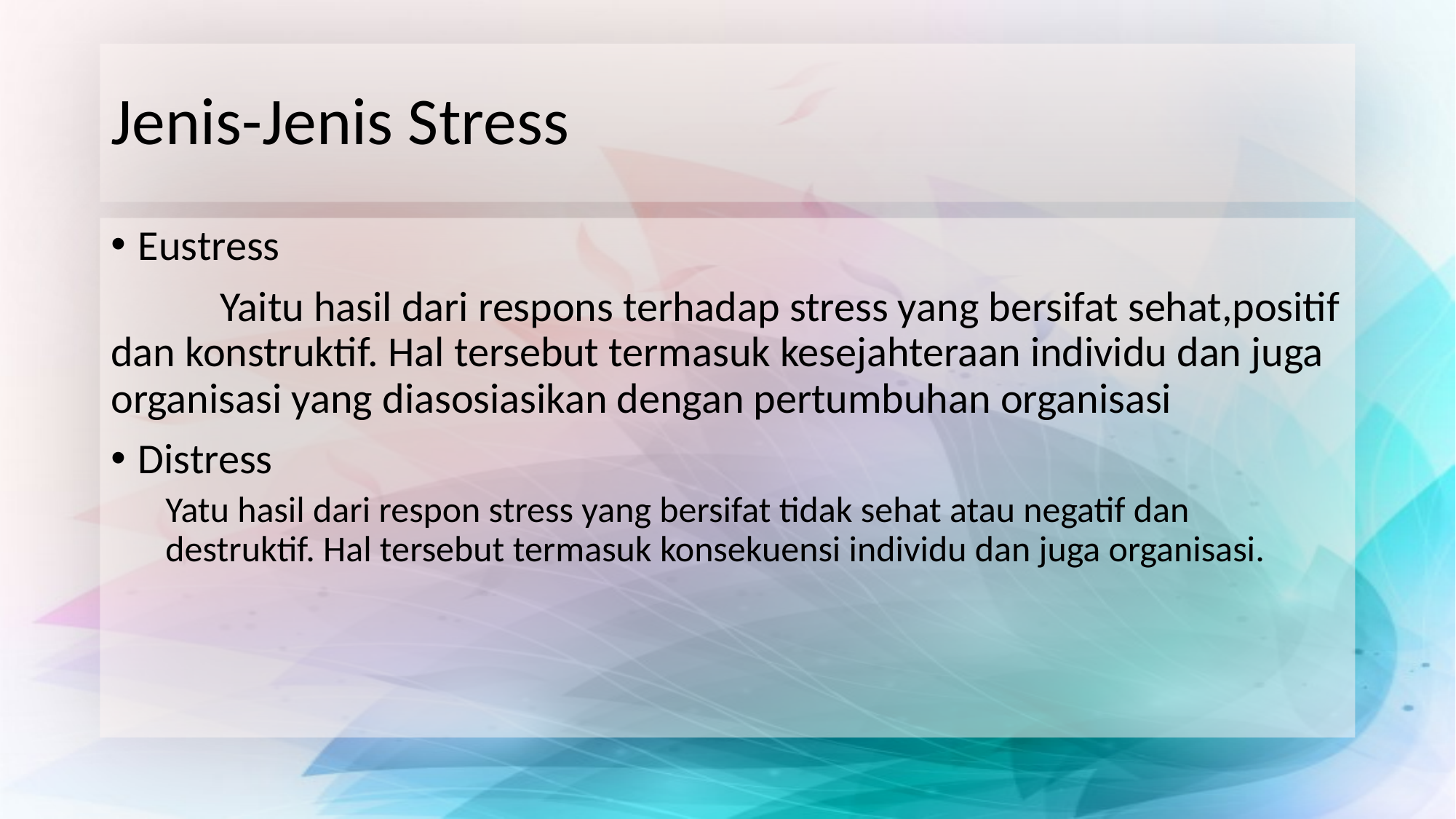

# Jenis-Jenis Stress
Eustress
	Yaitu hasil dari respons terhadap stress yang bersifat sehat,positif dan konstruktif. Hal tersebut termasuk kesejahteraan individu dan juga organisasi yang diasosiasikan dengan pertumbuhan organisasi
Distress
Yatu hasil dari respon stress yang bersifat tidak sehat atau negatif dan destruktif. Hal tersebut termasuk konsekuensi individu dan juga organisasi.